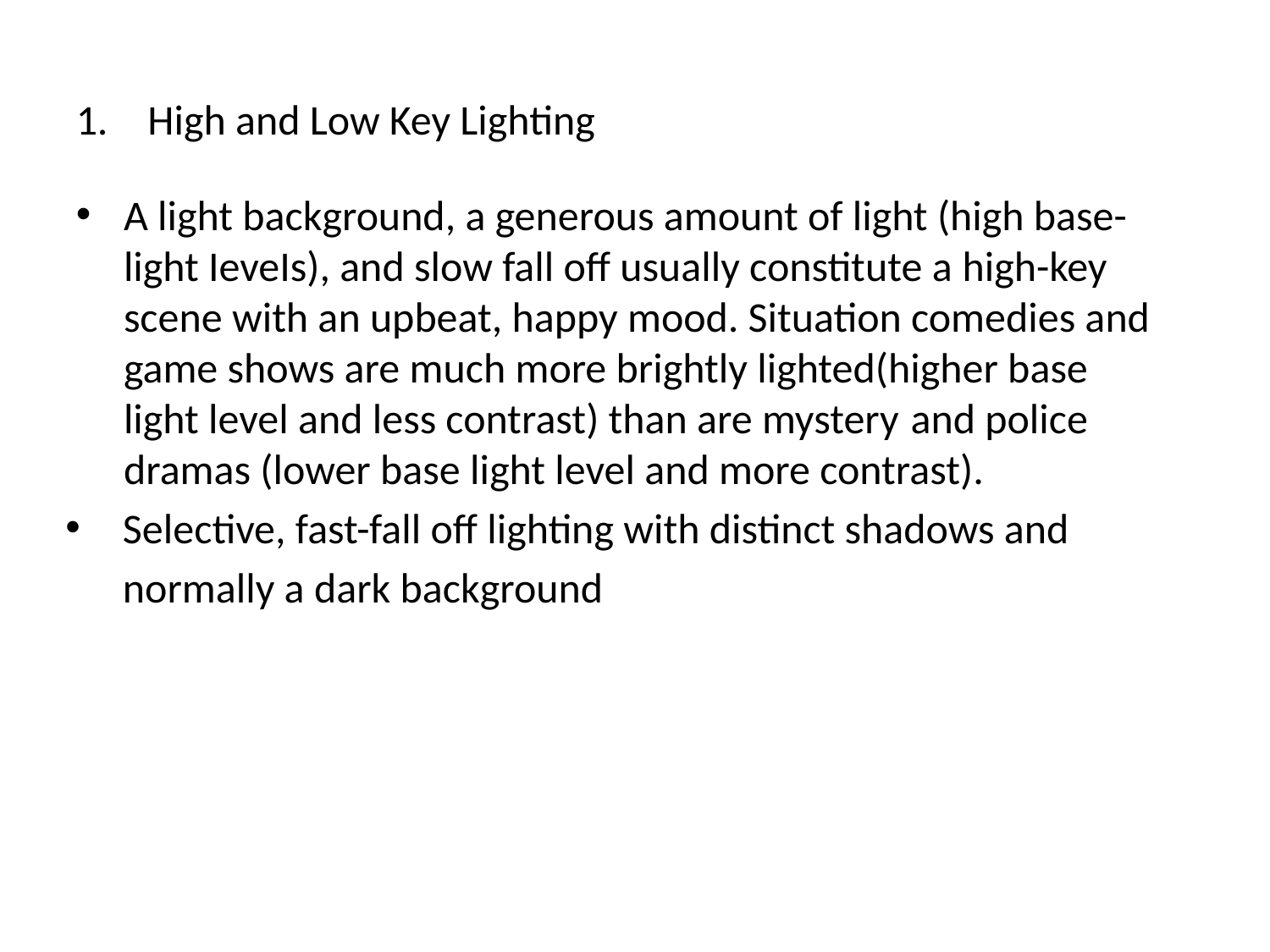

High and Low Key Lighting

A light background, a generous amount of light (high base-light IeveIs), and slow fall off usually constitute a high-key scene with an upbeat, happy mood. Situation comedies and game shows are much more brightly lighted(higher base light level and less contrast) than are mystery  and police dramas (lower base light level and more contrast).
 Selective, fast-fall off lighting with distinct shadows and
      normally a dark background